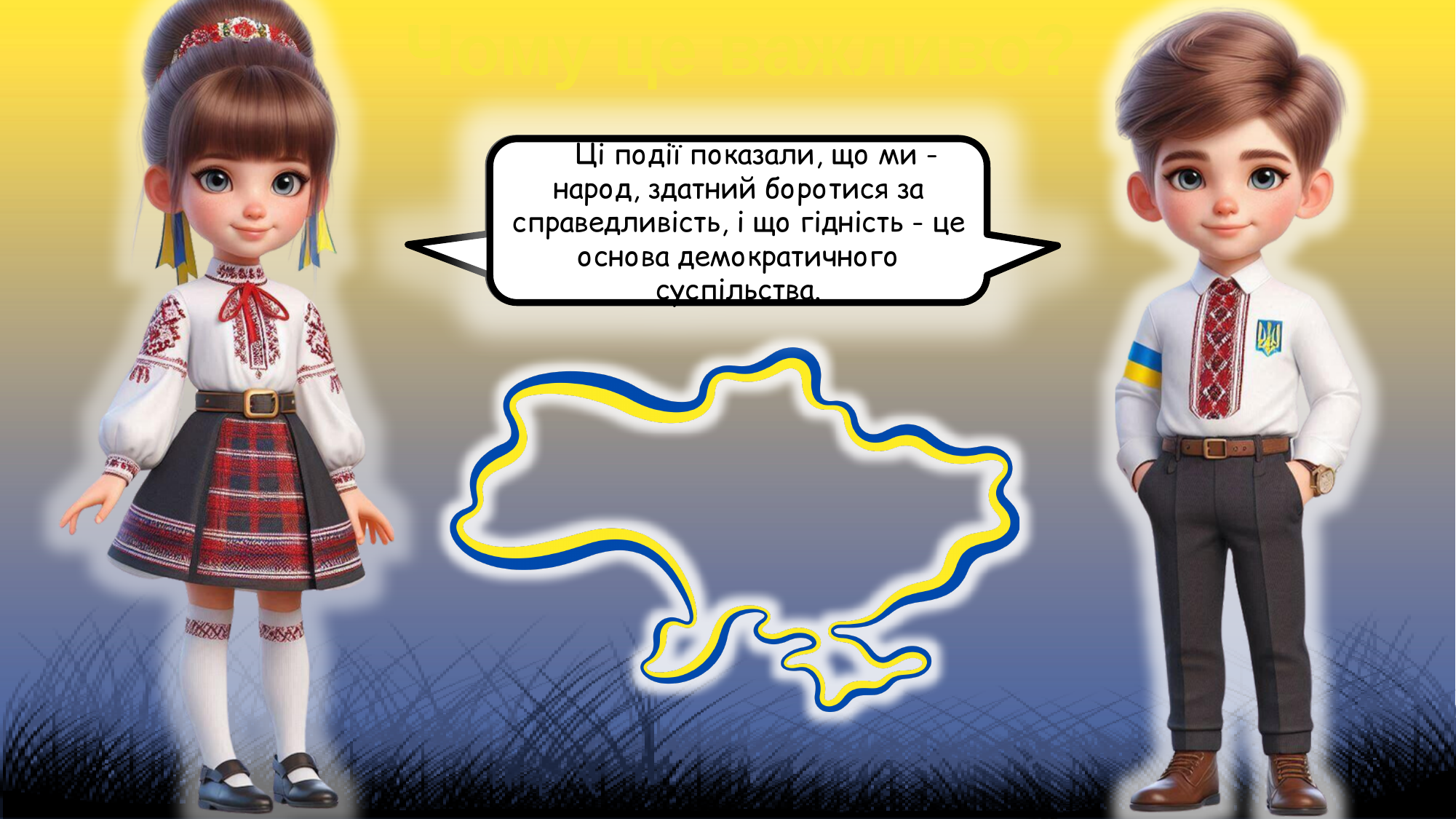

Чому це важливо?

День Гідності та Свободи нагадує нам про важливість захисту прав людини та свободи вибору.
Ці події показали, що ми - народ, здатний боротися за справедливість, і що гідність - це основа демократичного суспільства.